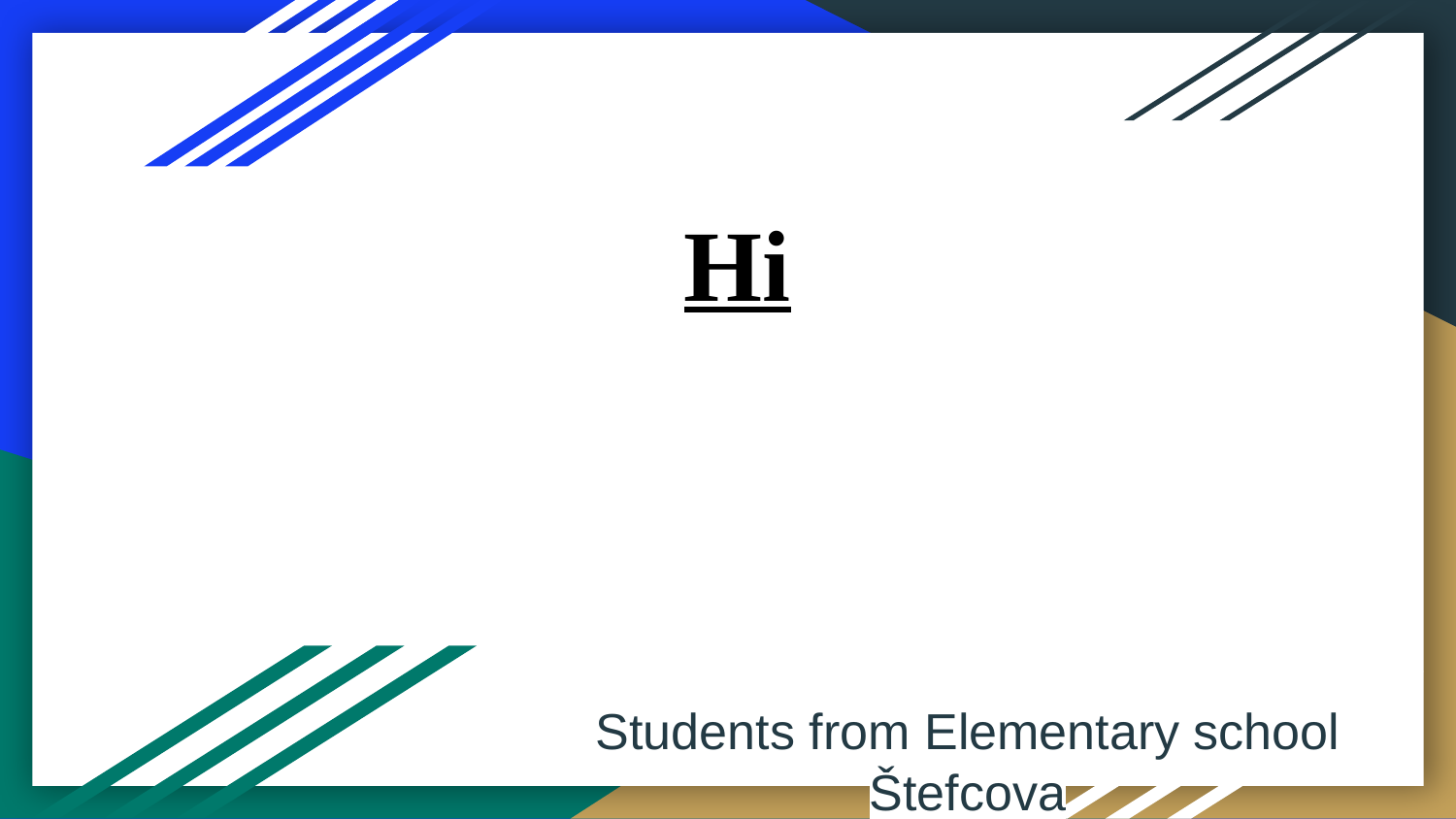

# Hi
Students from Elementary school Štefcova